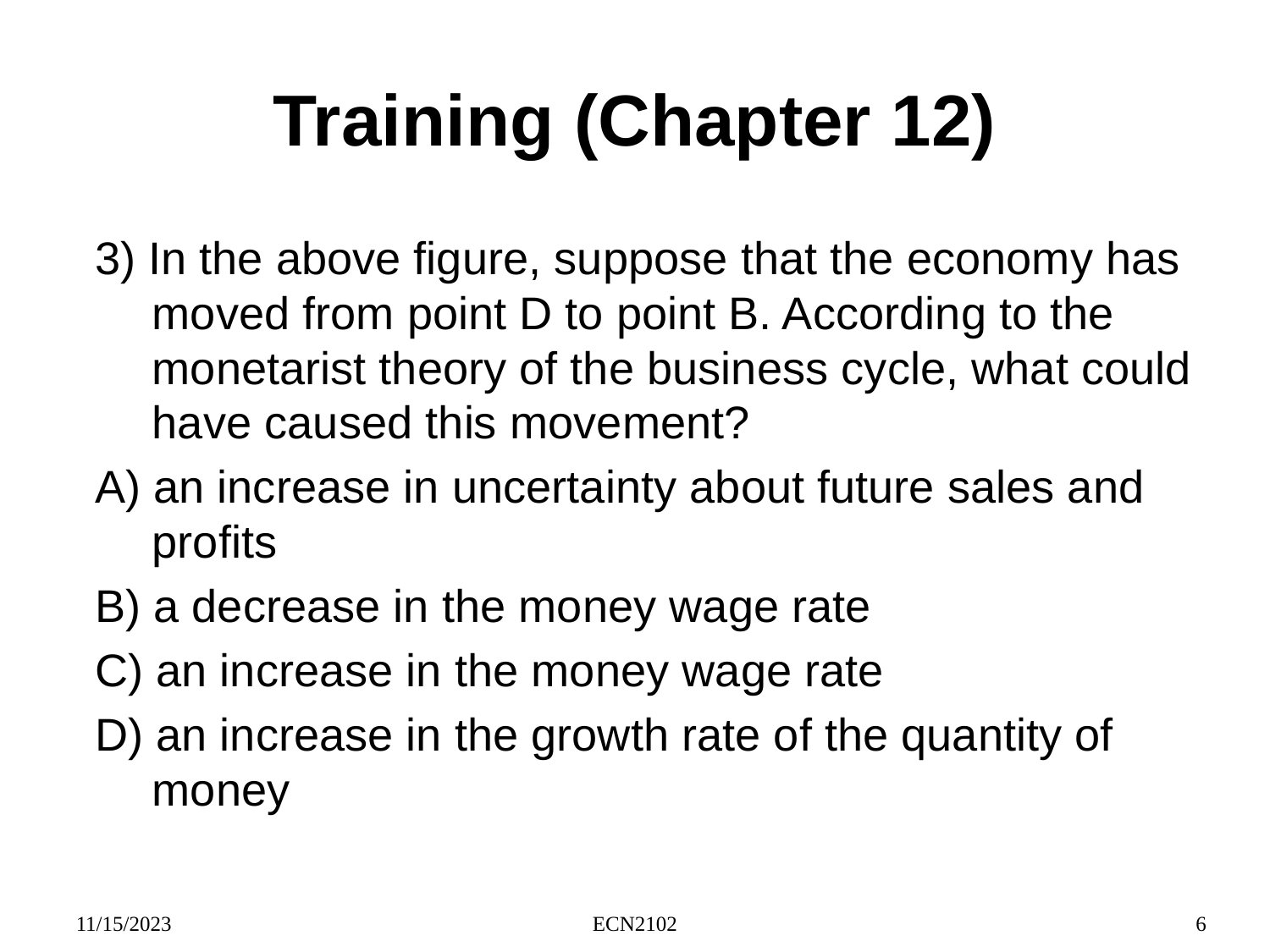

# Training (Chapter 12)
3) In the above figure, suppose that the economy has moved from point D to point B. According to the monetarist theory of the business cycle, what could have caused this movement?
A) an increase in uncertainty about future sales and profits
B) a decrease in the money wage rate
C) an increase in the money wage rate
D) an increase in the growth rate of the quantity of money
11/15/2023
ECN2102
6